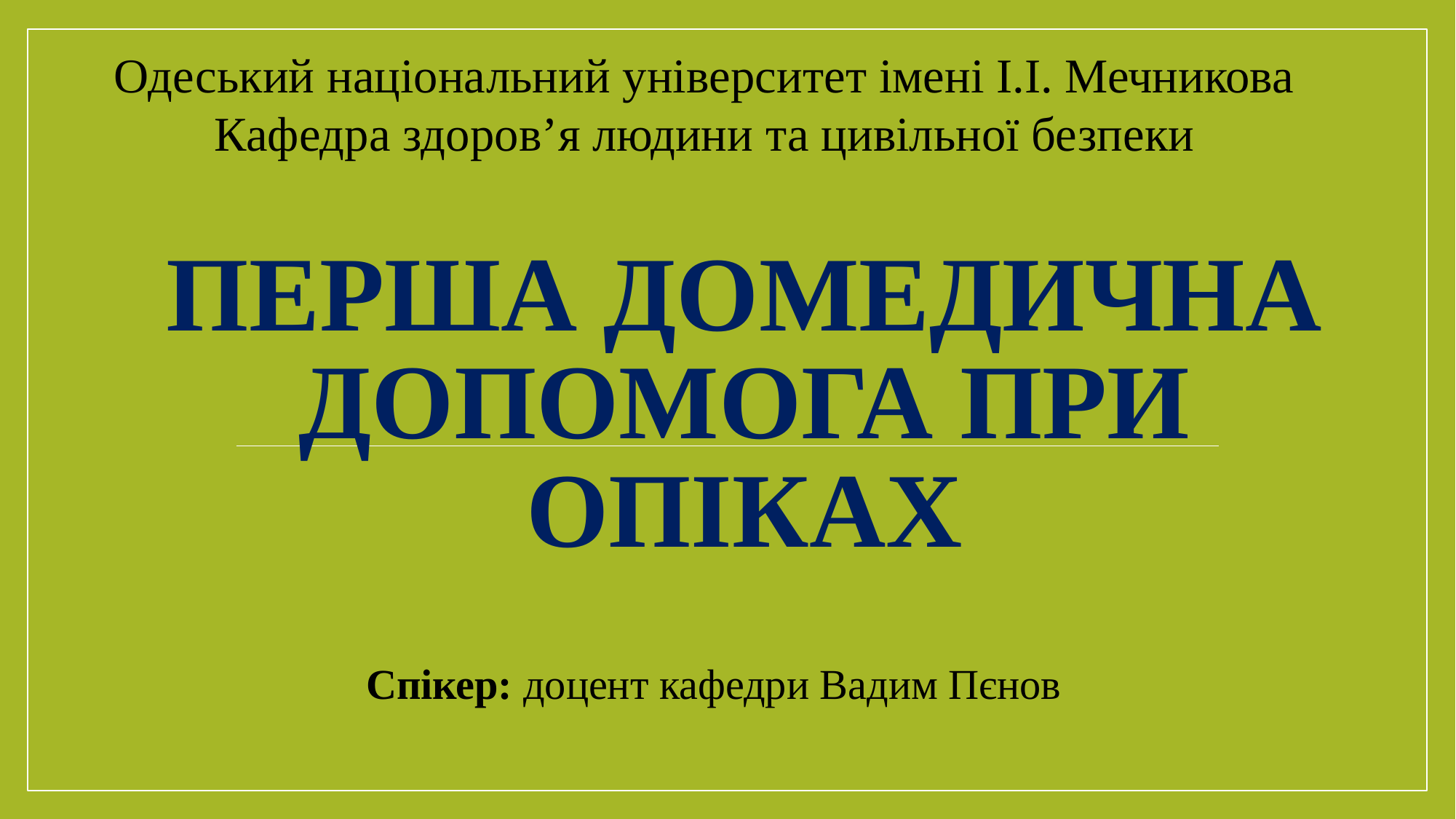

Одеський національний університет імені І.І. Мечникова
Кафедра здоров’я людини та цивільної безпеки
# ПЕРША ДОМЕДИЧНА ДОПОМОГА ПРИ ОПІКАХ
Спікер: доцент кафедри Вадим Пєнов